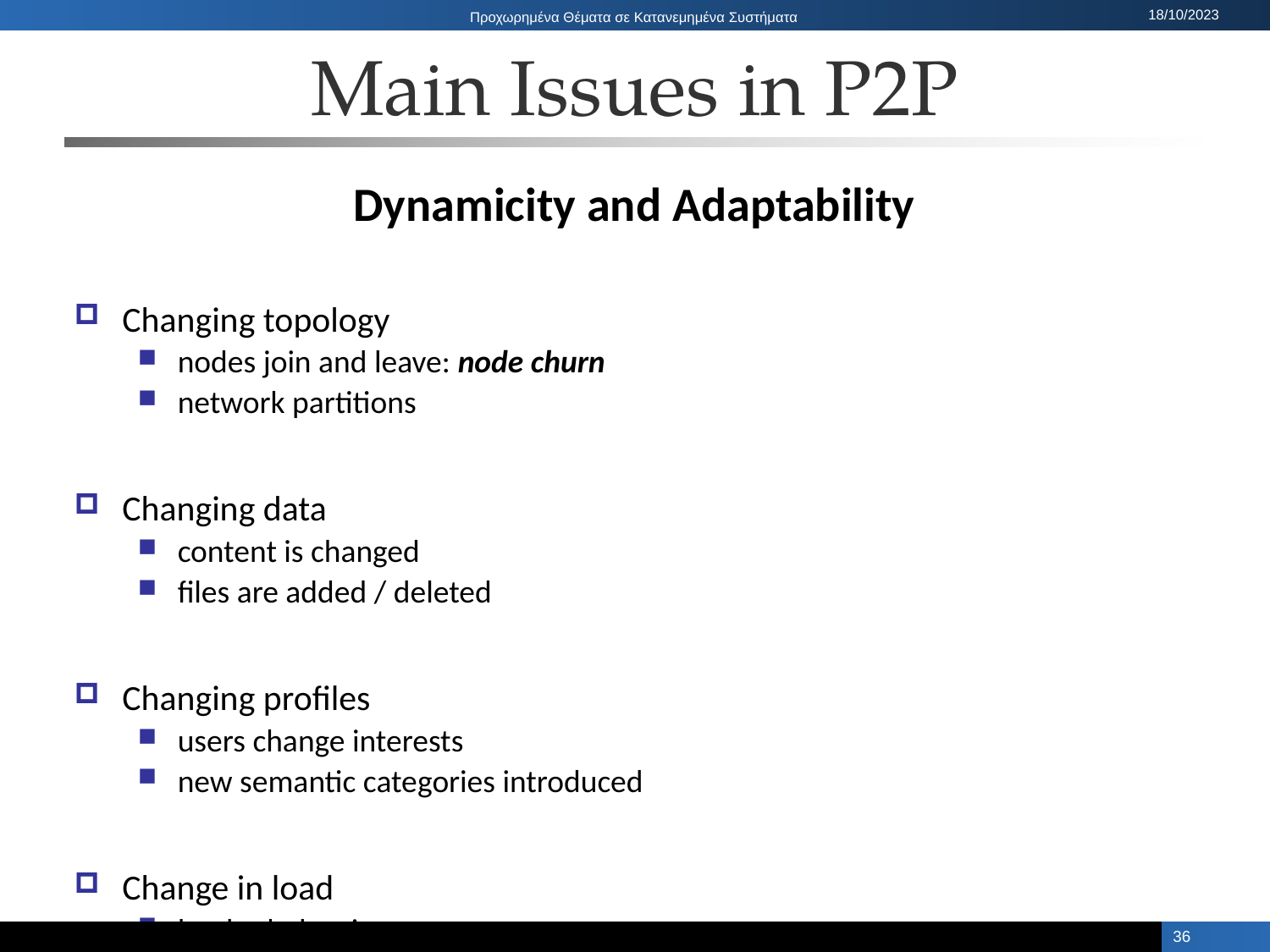

# Main Issues in P2P
Dynamicity and Adaptability

Changing topology
nodes join and leave: node churn
network partitions

Changing data
content is changed
files are added / deleted

Changing profiles
users change interests
new semantic categories introduced

Change in load
load rebalancing